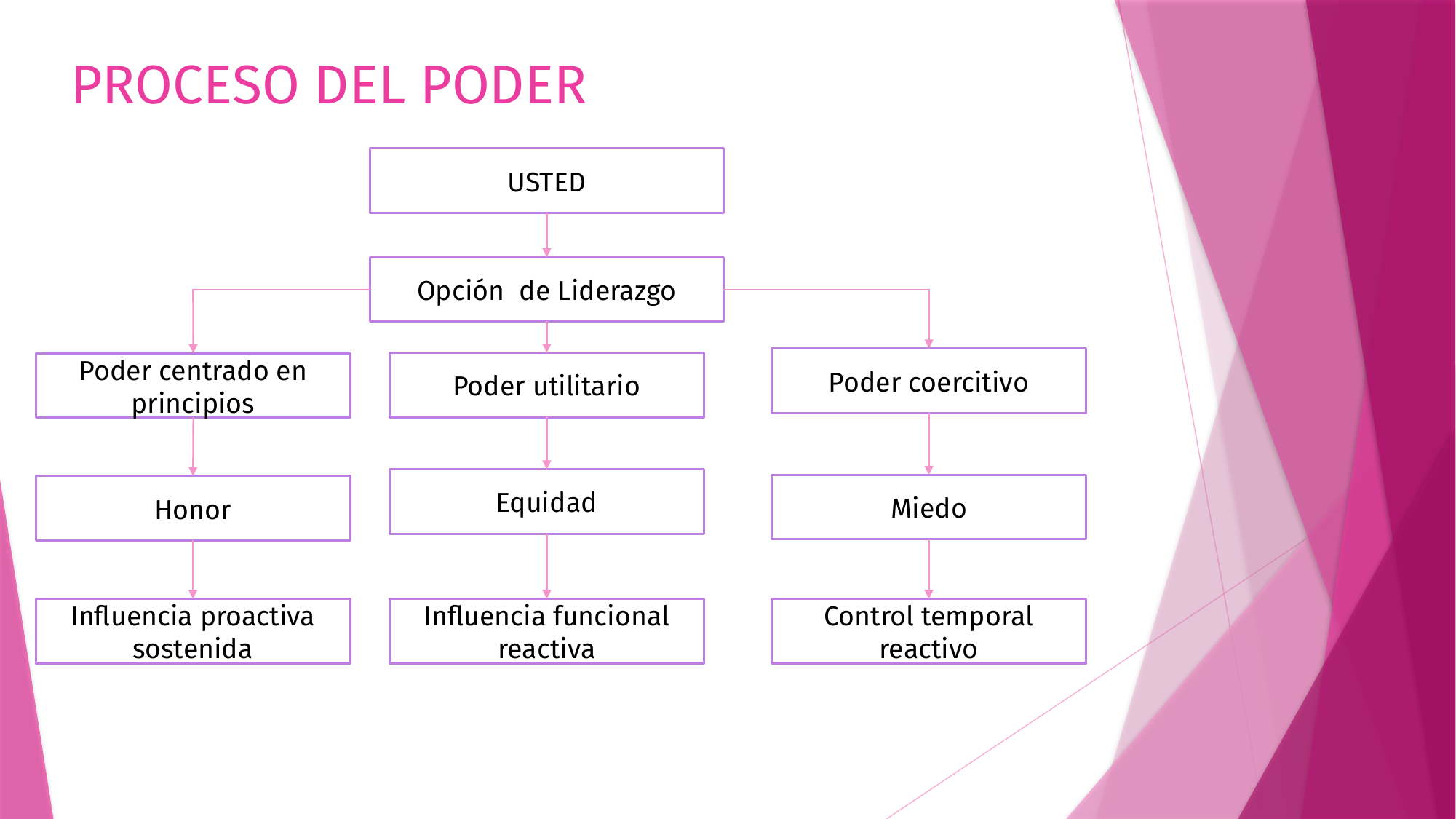

# PROCESO DEL PODER
USTED
Opción  de Liderazgo
Poder coercitivo
Poder utilitario
Poder centrado en principios
Equidad
Miedo
Honor
Influencia proactiva sostenida
Influencia funcional reactiva
Control temporal reactivo